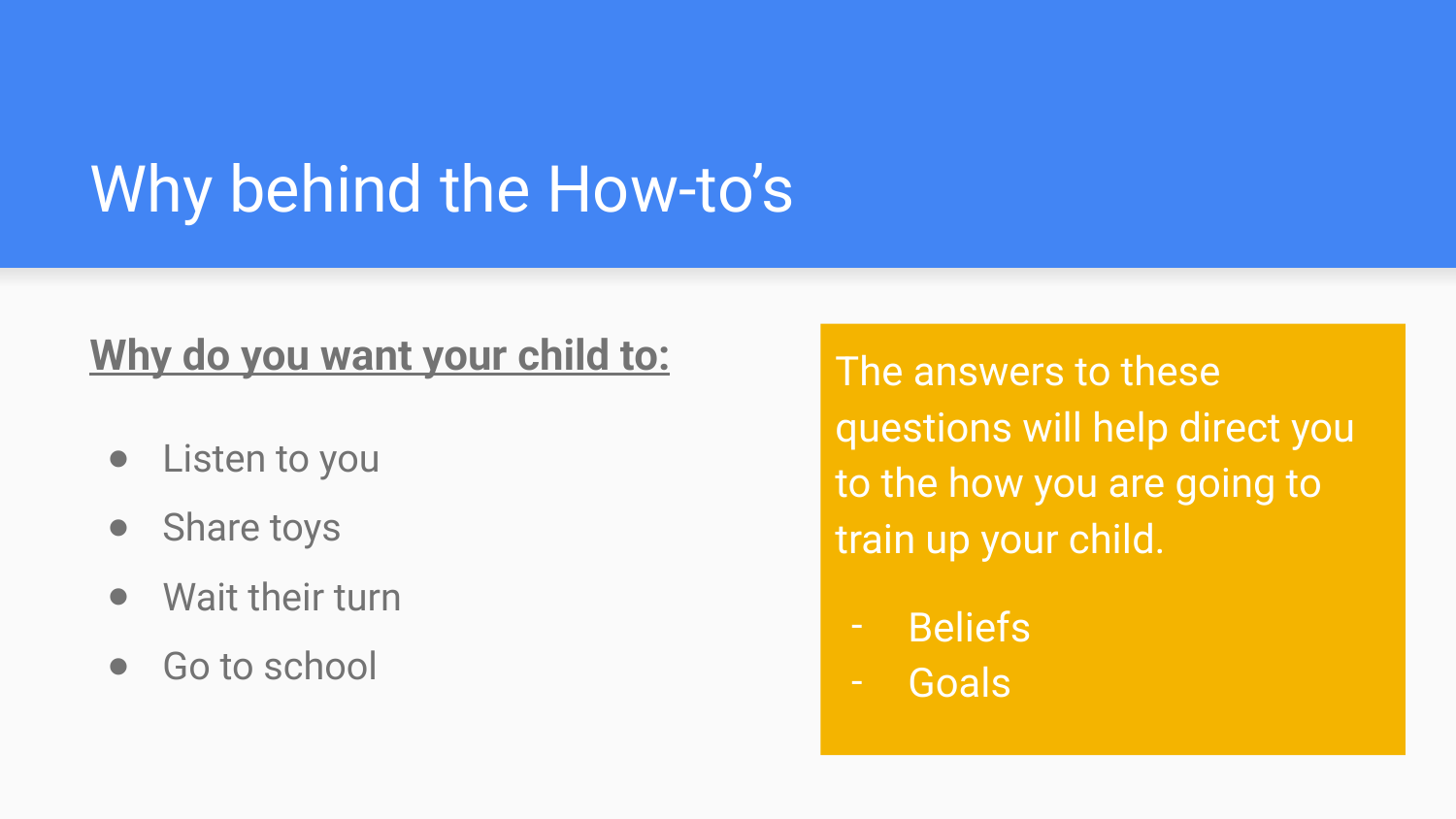

# Why behind the How-to’s
Why do you want your child to:
Listen to you
Share toys
Wait their turn
Go to school

The answers to these questions will help direct you to the how you are going to train up your child.
Beliefs
Goals